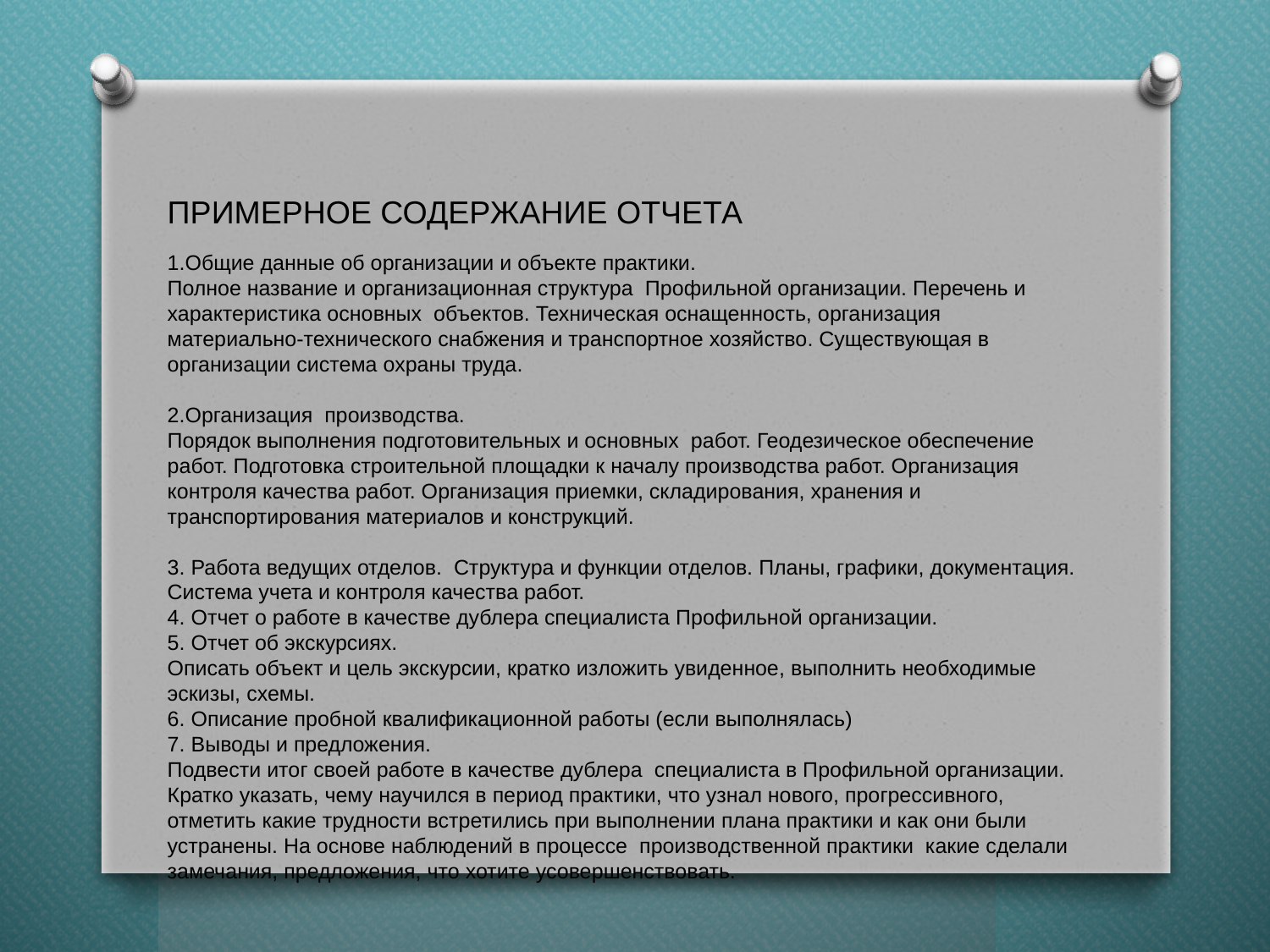

ПРИМЕРНОЕ СОДЕРЖАНИЕ ОТЧЕТА

1.Общие данные об организации и объекте практики.
Полное название и организационная структура  Профильной организации. Перечень и характеристика основных  объектов. Техническая оснащенность, организация материально-технического снабжения и транспортное хозяйство. Существующая в организации система охраны труда.
2.Организация  производства.
Порядок выполнения подготовительных и основных  работ. Геодезическое обеспечение работ. Подготовка строительной площадки к началу производства работ. Организация контроля качества работ. Организация приемки, складирования, хранения и транспортирования материалов и конструкций.
3. Работа ведущих отделов.  Структура и функции отделов. Планы, графики, документация. Система учета и контроля качества работ.
4. Отчет о работе в качестве дублера специалиста Профильной организации.
5. Отчет об экскурсиях.
Описать объект и цель экскурсии, кратко изложить увиденное, выполнить необходимые эскизы, схемы.
6. Описание пробной квалификационной работы (если выполнялась)
7. Выводы и предложения.
Подвести итог своей работе в качестве дублера  специалиста в Профильной организации. Кратко указать, чему научился в период практики, что узнал нового, прогрессивного, отметить какие трудности встретились при выполнении плана практики и как они были устранены. На основе наблюдений в процессе  производственной практики  какие сделали замечания, предложения, что хотите усовершенствовать.